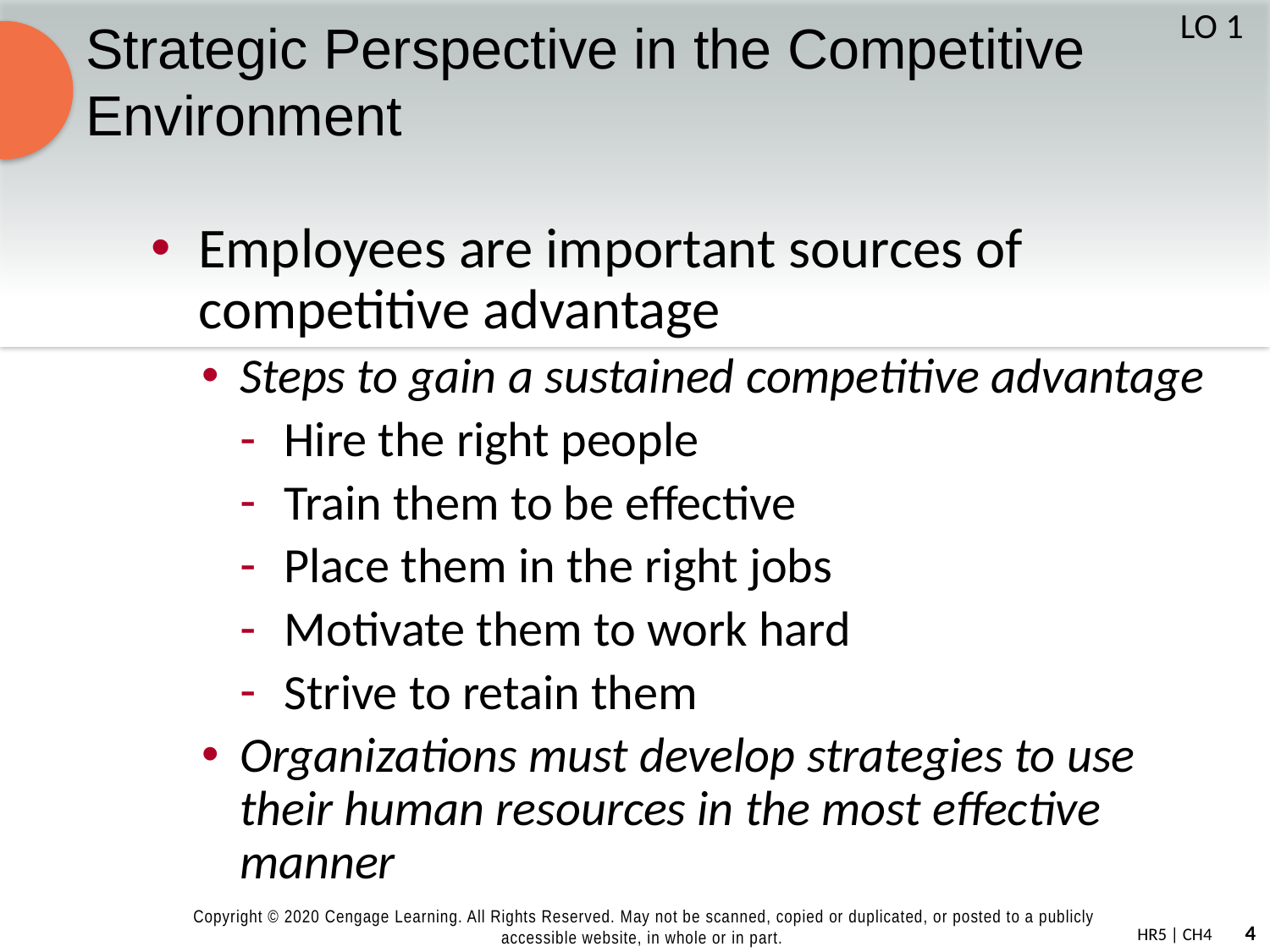

# Strategic Perspective in the Competitive Environment
LO 1
Employees are important sources of competitive advantage
Steps to gain a sustained competitive advantage
Hire the right people
Train them to be effective
Place them in the right jobs
Motivate them to work hard
Strive to retain them
Organizations must develop strategies to use their human resources in the most effective manner